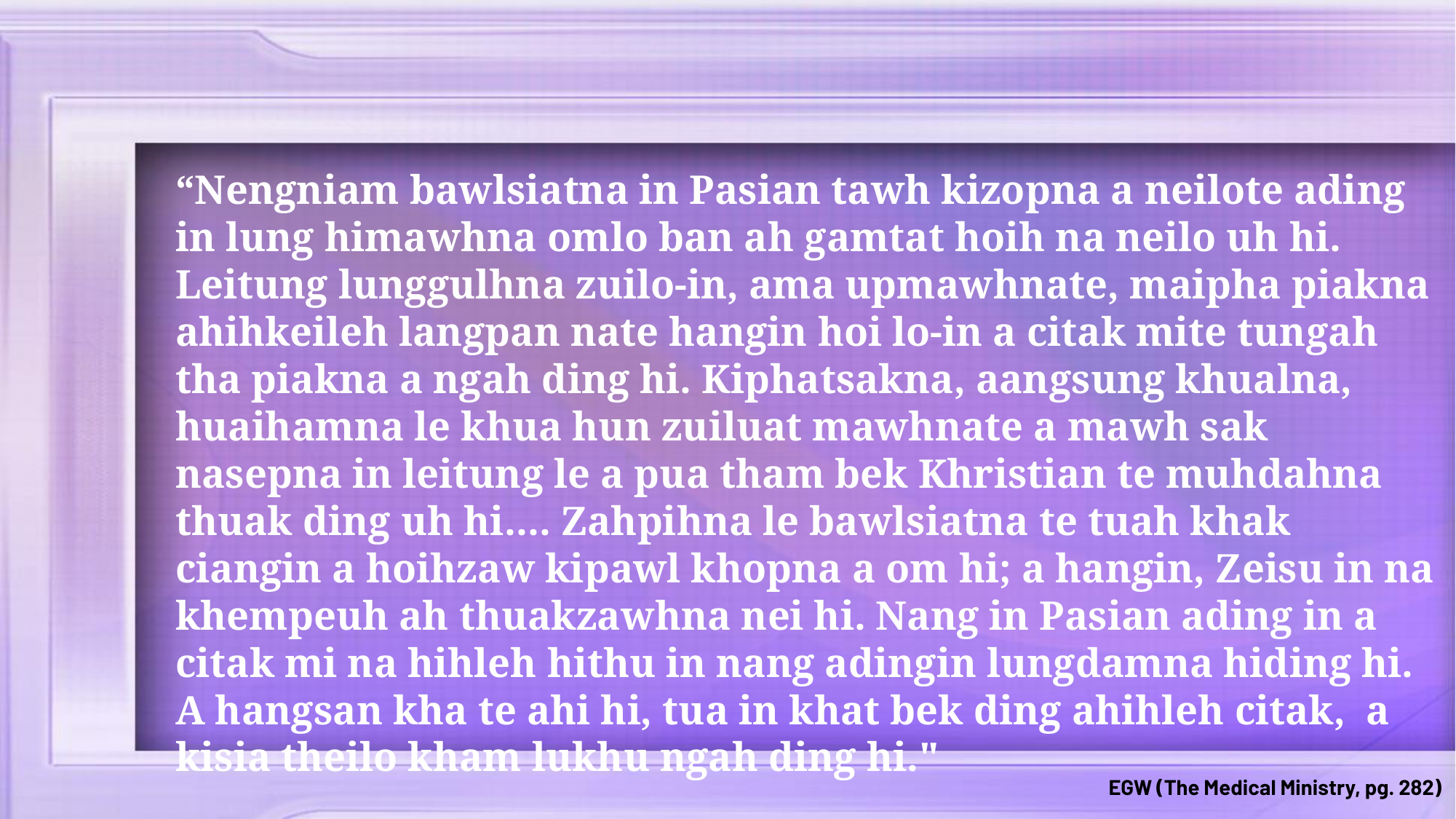

“Nengniam bawlsiatna in Pasian tawh kizopna a neilote ading in lung himawhna omlo ban ah gamtat hoih na neilo uh hi. Leitung lunggulhna zuilo-in, ama upmawhnate, maipha piakna ahihkeileh langpan nate hangin hoi lo-in a citak mite tungah tha piakna a ngah ding hi. Kiphatsakna, aangsung khualna, huaihamna le khua hun zuiluat mawhnate a mawh sak nasepna in leitung le a pua tham bek Khristian te muhdahna thuak ding uh hi.... Zahpihna le bawlsiatna te tuah khak ciangin a hoihzaw kipawl khopna a om hi; a hangin, Zeisu in na khempeuh ah thuakzawhna nei hi. Nang in Pasian ading in a citak mi na hihleh hithu in nang adingin lungdamna hiding hi. A hangsan kha te ahi hi, tua in khat bek ding ahihleh citak,  a kisia theilo kham lukhu ngah ding hi."
EGW (The Medical Ministry, pg. 282)